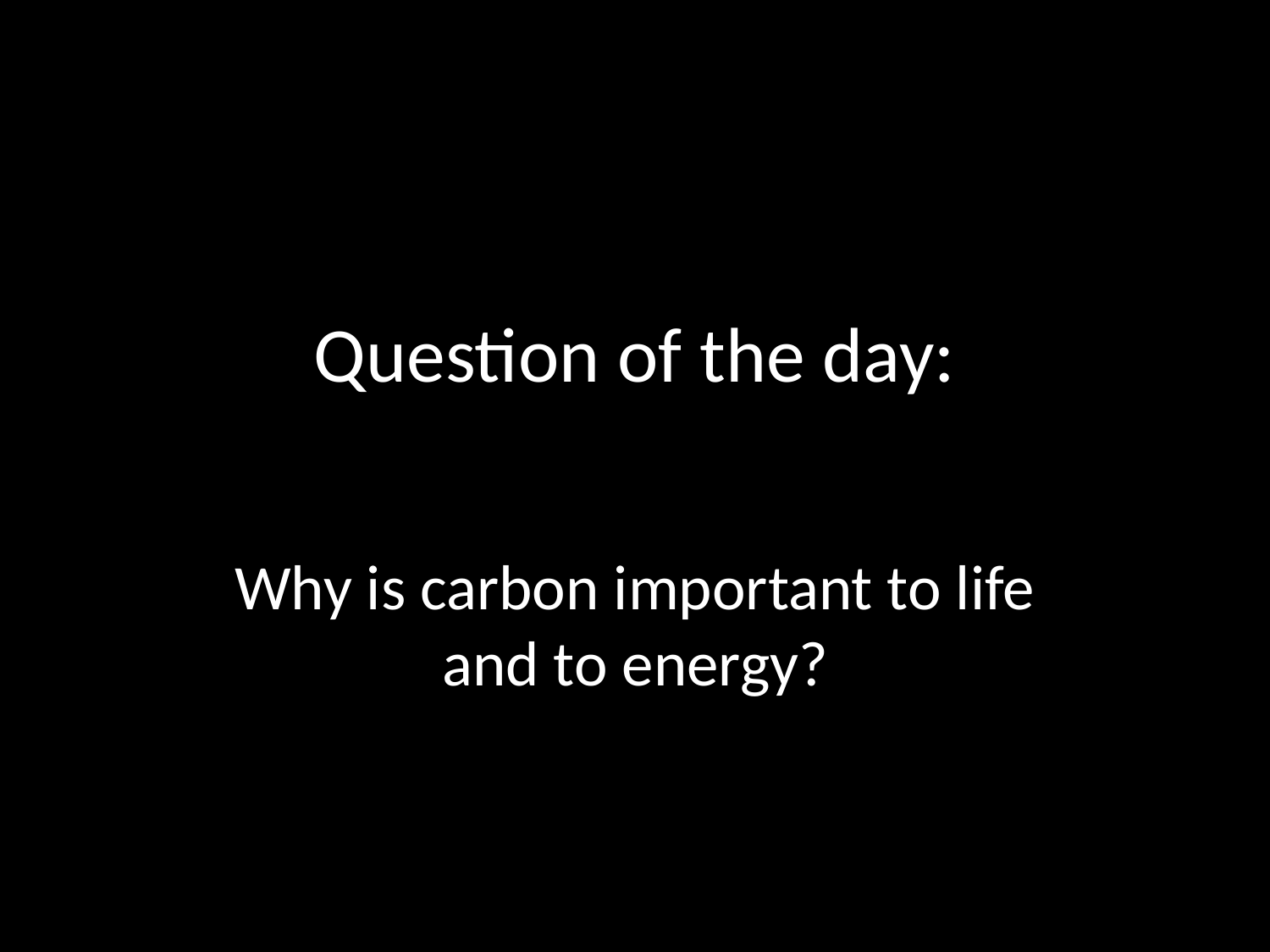

# Question of the day:
Why is carbon important to life and to energy?